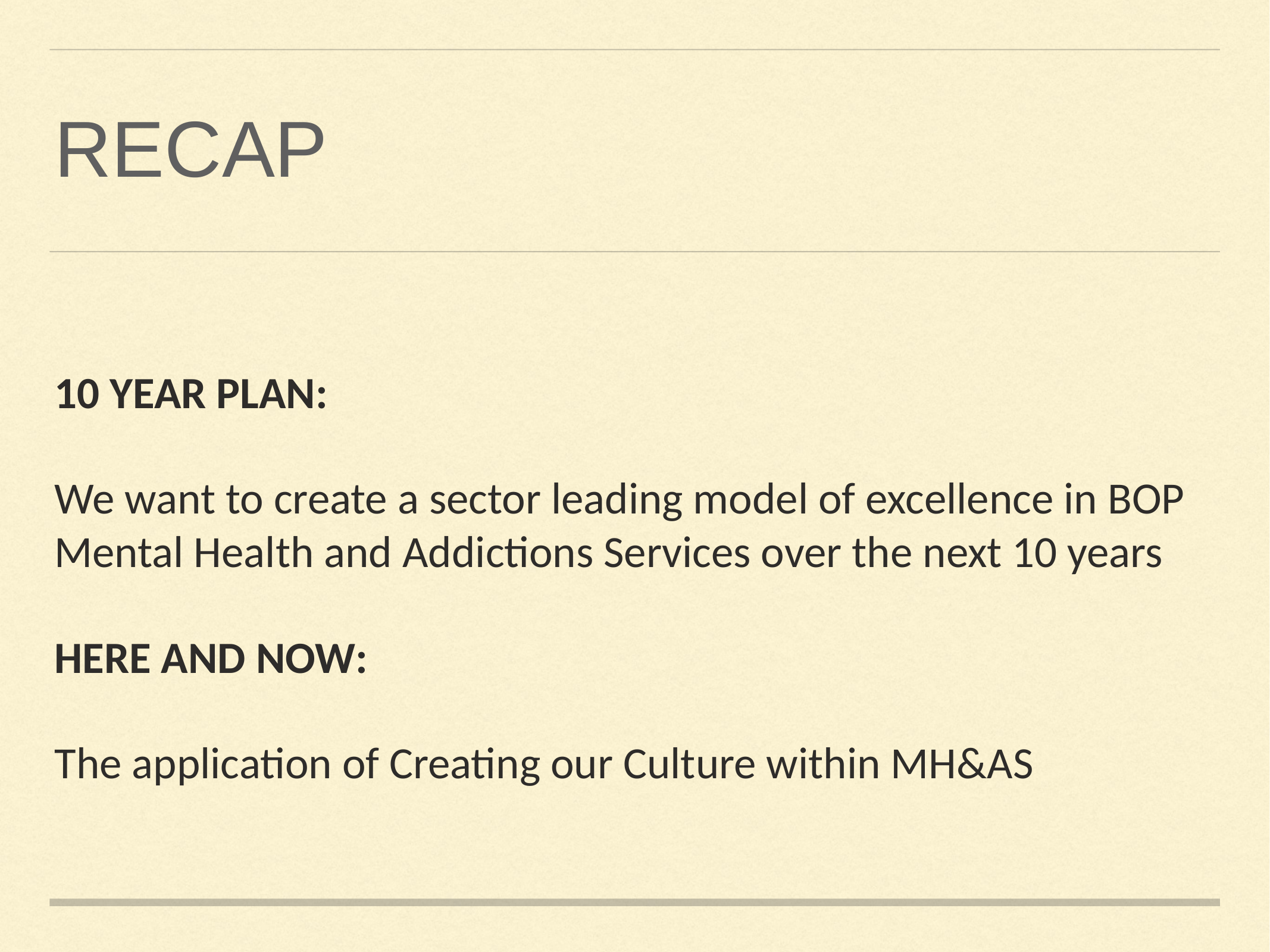

# RECAP
10 YEAR PLAN:
We want to create a sector leading model of excellence in BOP Mental Health and Addictions Services over the next 10 years
HERE AND NOW:
The application of Creating our Culture within MH&AS